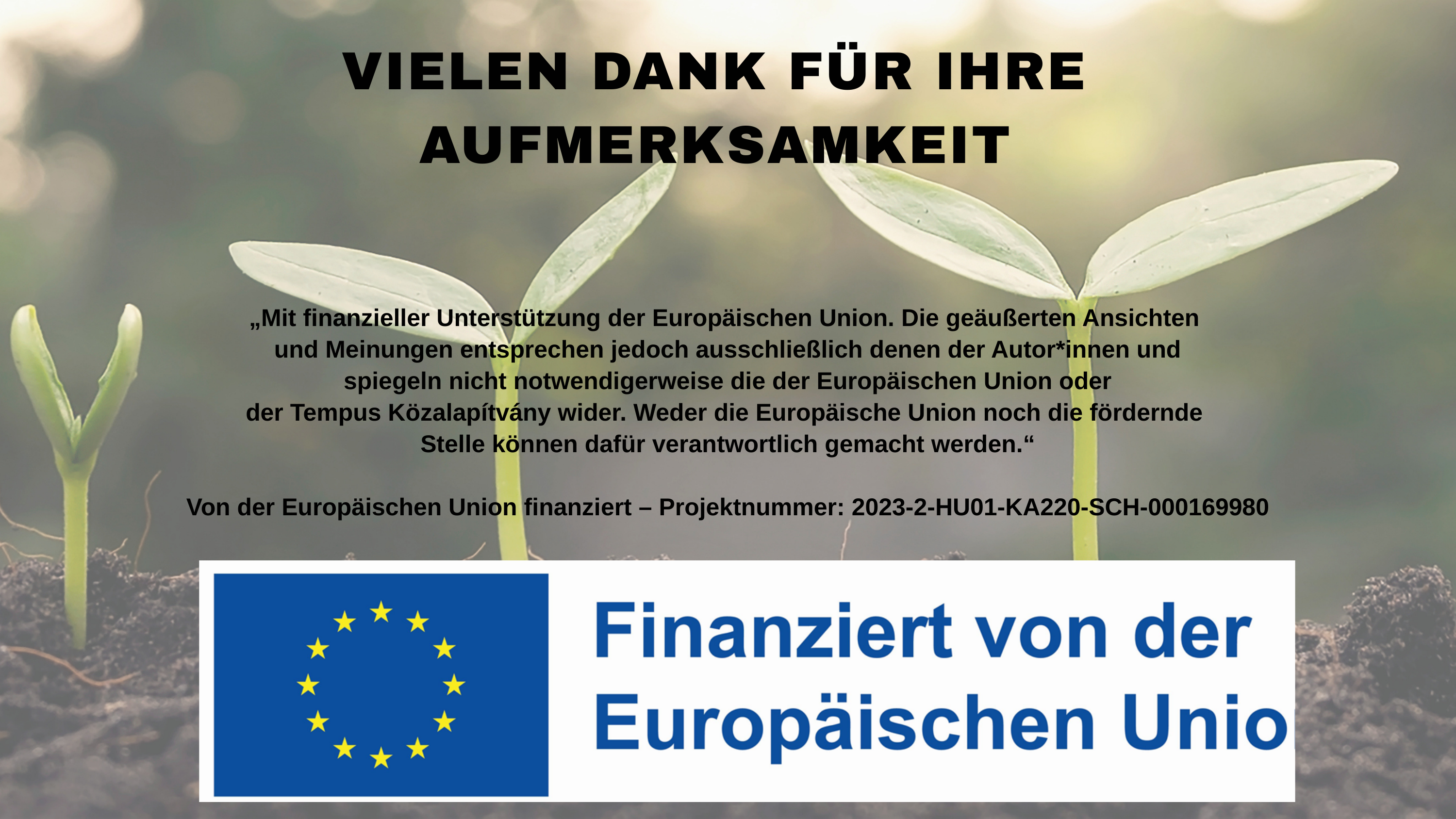

VIELEN DANK FÜR IHRE AUFMERKSAMKEIT

„Mit finanzieller Unterstützung der Europäischen Union. Die geäußerten Ansichten
und Meinungen entsprechen jedoch ausschließlich denen der Autor*innen und
 spiegeln nicht notwendigerweise die der Europäischen Union oder
der Tempus Közalapítvány wider. Weder die Europäische Union noch die fördernde
Stelle können dafür verantwortlich gemacht werden.“

Von der Europäischen Union finanziert – Projektnummer: 2023-2-HU01-KA220-SCH-000169980